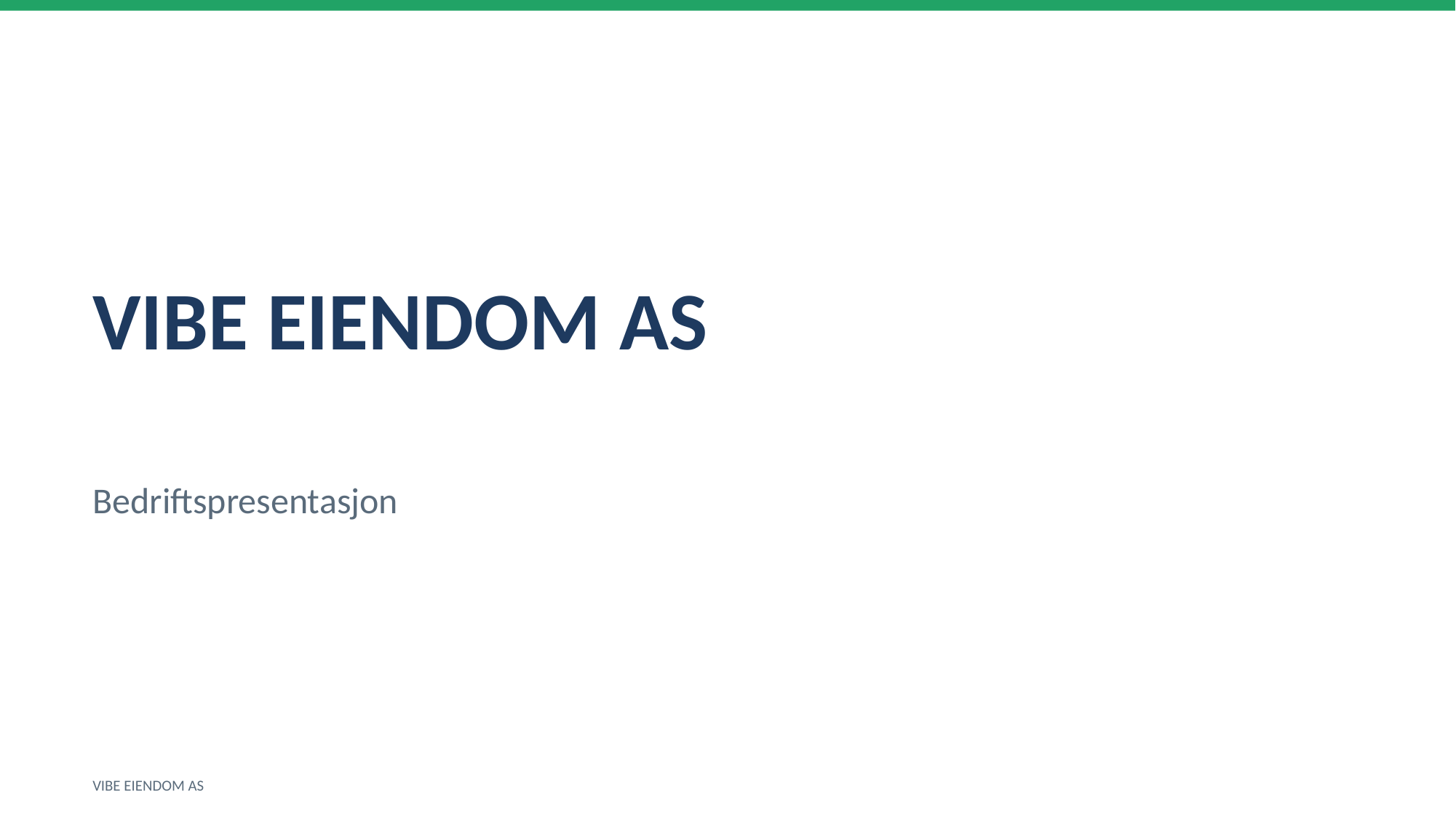

VIBE EIENDOM AS
Bedriftspresentasjon
VIBE EIENDOM AS